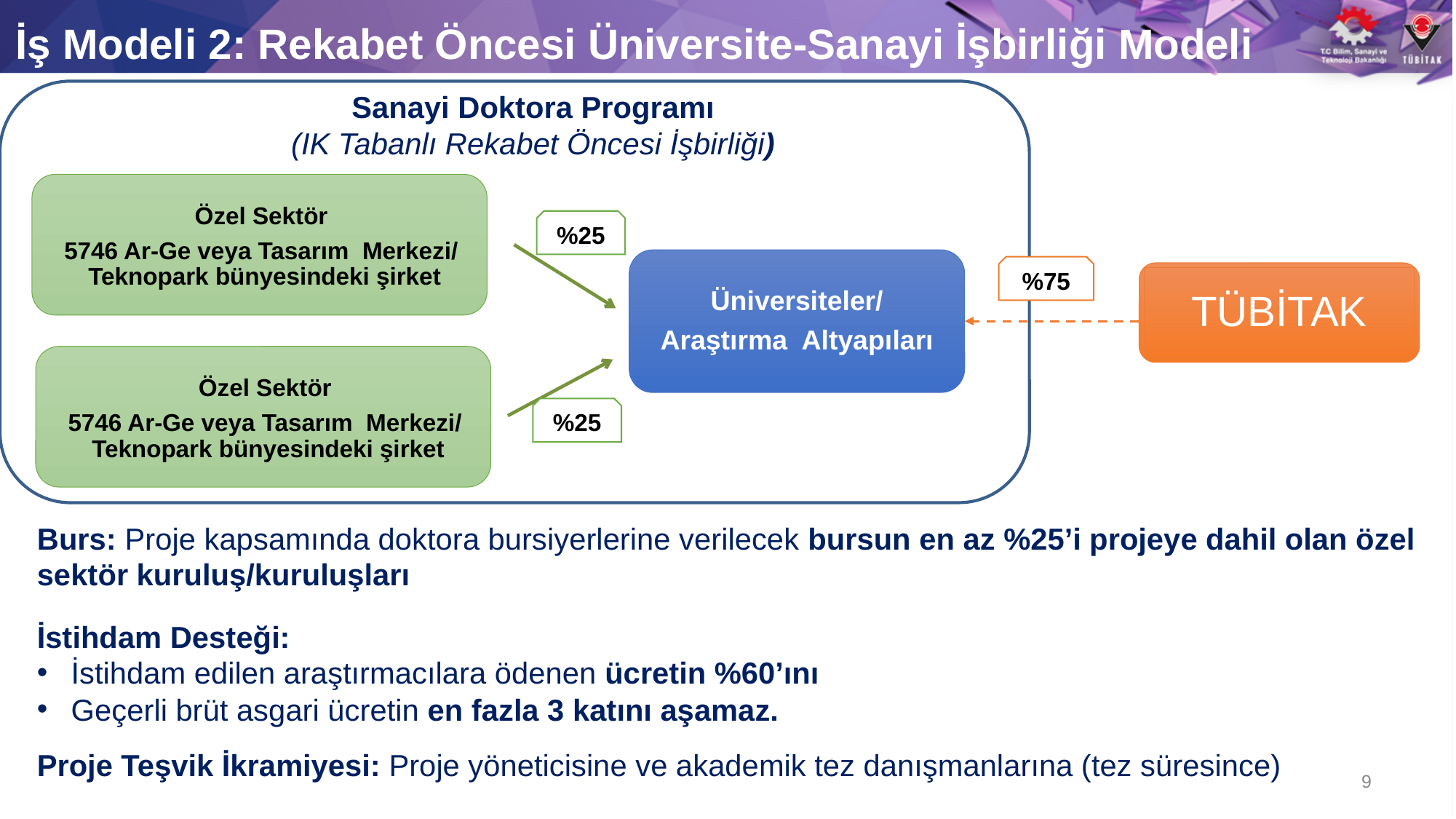

# İş Modeli 2: Rekabet Öncesi Üniversite-Sanayi İşbirliği Modeli

Sanayi Doktora Programı
(IK Tabanlı Rekabet Öncesi İşbirliği)

Özel Sektör
5746 Ar-Ge veya Tasarım  Merkezi/  Teknopark bünyesindeki şirket
%25

Üniversiteler/
Araştırma  Altyapıları
%75

TÜBİTAK

Özel Sektör
5746 Ar-Ge veya Tasarım  Merkezi/  Teknopark bünyesindeki şirket
%25
Burs: Proje kapsamında doktora bursiyerlerine verilecek bursun en az %25’i projeye dahil olan özel sektör kuruluş/kuruluşları

İstihdam Desteği:
İstihdam edilen araştırmacılara ödenen ücretin %60’ını
Geçerli brüt asgari ücretin en fazla 3 katını aşamaz.

Proje Teşvik İkramiyesi: Proje yöneticisine ve akademik tez danışmanlarına (tez süresince)
9
Doktora öğrencilerinin:
Aynı ortamda rekabet öncesine yönelik projelerde birlikte eğitim görmeleri
Doktora eğitimleri sonrasında birbirlerinin rakibi firmalarda çalışmaları